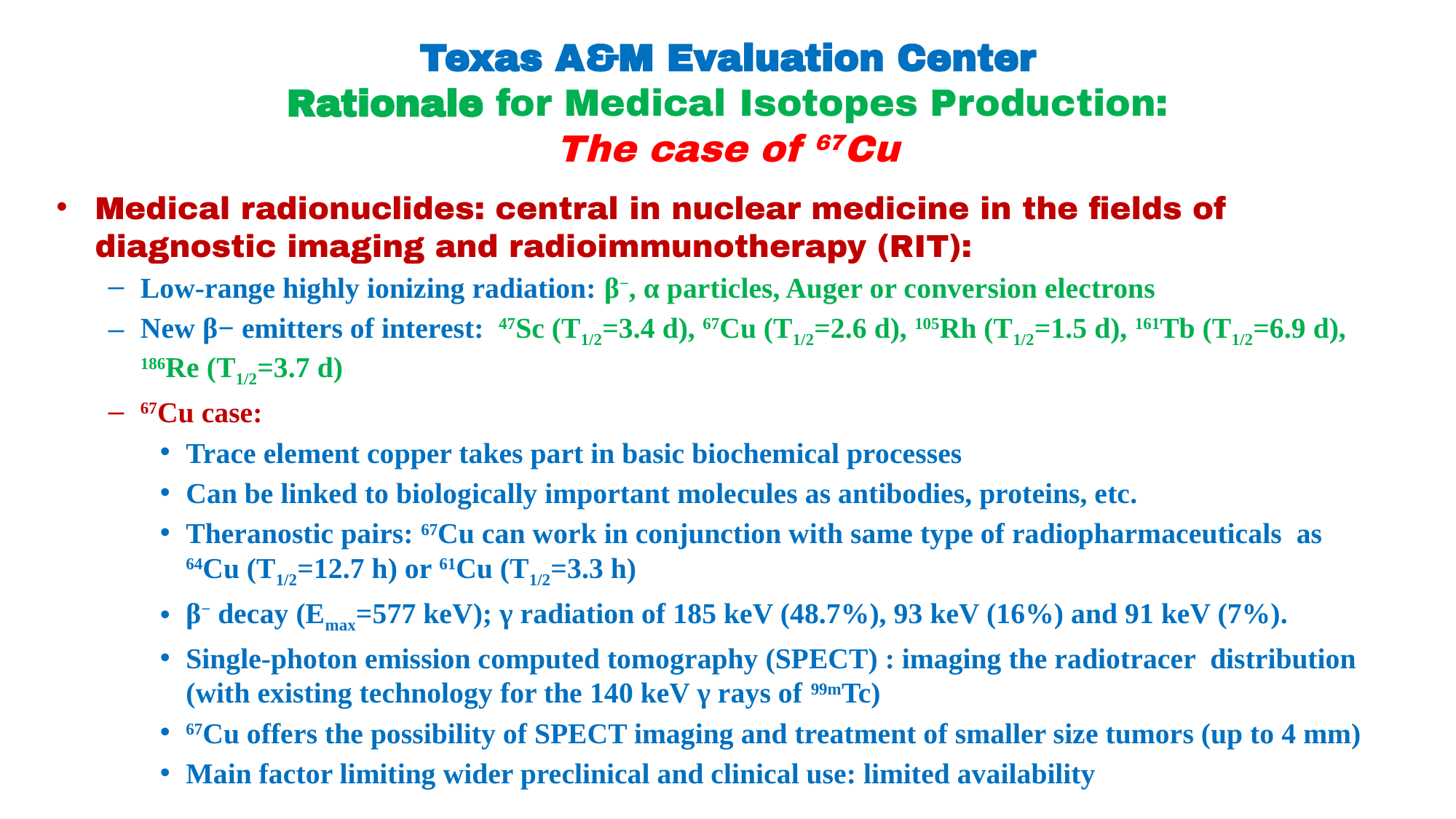

# Texas A&M Evaluation Center Rationale for Medical Isotopes Production: The case of 67Cu
Medical radionuclides: central in nuclear medicine in the fields of diagnostic imaging and radioimmunotherapy (RIT):
Low-range highly ionizing radiation: β−, α particles, Auger or conversion electrons
New β− emitters of interest:  47Sc (T1/2=3.4 d), 67Cu (T1/2=2.6 d), 105Rh (T1/2=1.5 d), 161Tb (T1/2=6.9 d), 186Re (T1/2=3.7 d)
67Cu case:
Trace element copper takes part in basic biochemical processes
Can be linked to biologically important molecules as antibodies, proteins, etc.
Theranostic pairs: 67Cu can work in conjunction with same type of radiopharmaceuticals  as 64Cu (T1/2=12.7 h) or 61Cu (T1/2=3.3 h)
β− decay (Emax=577 keV); γ radiation of 185 keV (48.7%), 93 keV (16%) and 91 keV (7%).
Single-photon emission computed tomography (SPECT) : imaging the radiotracer  distribution (with existing technology for the 140 keV γ rays of 99mTc)
67Cu offers the possibility of SPECT imaging and treatment of smaller size tumors (up to 4 mm)
Main factor limiting wider preclinical and clinical use: limited availability